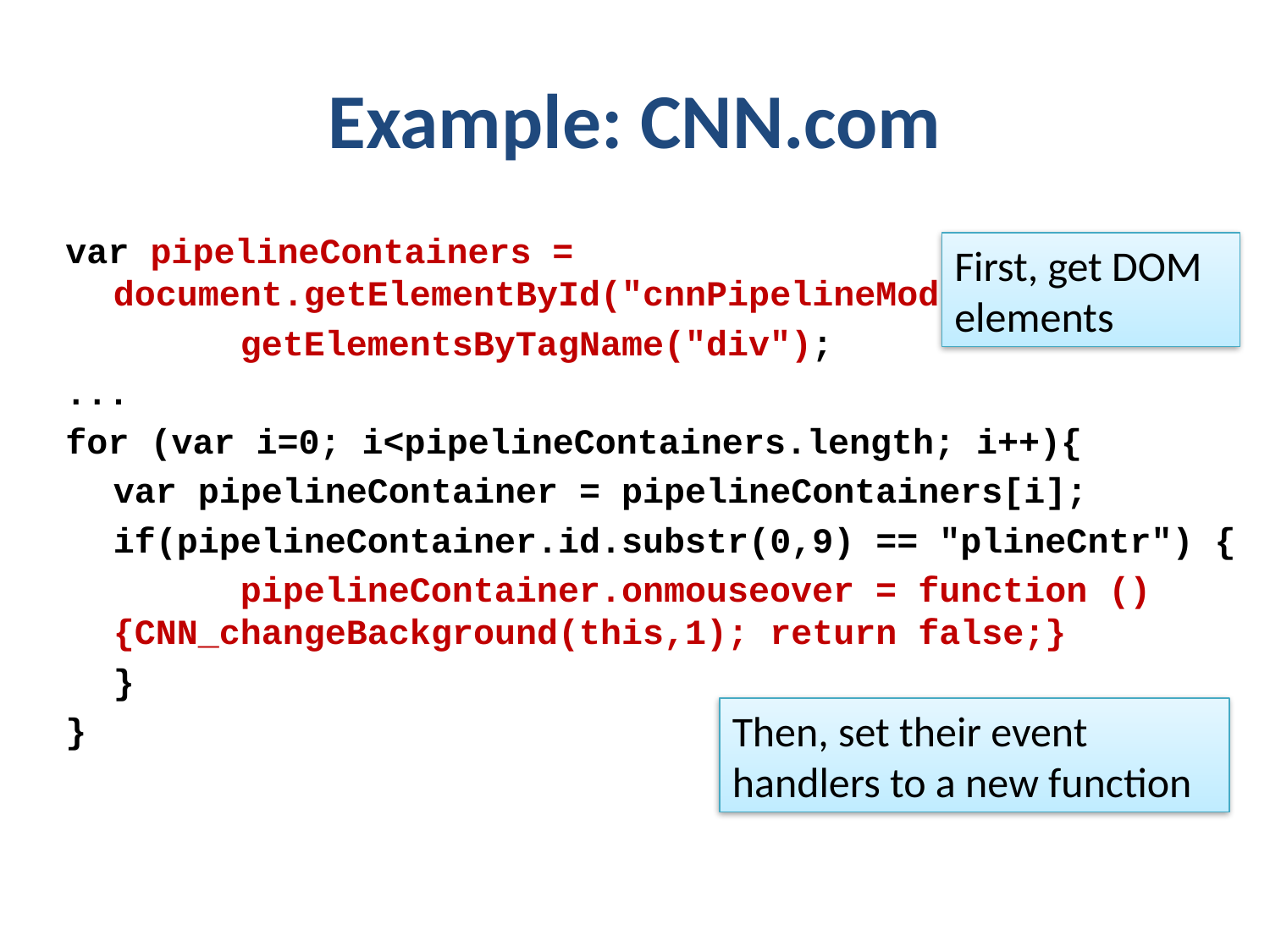

# Example: CNN.com
var pipelineContainers = document.getElementById("cnnPipelineModule").
		getElementsByTagName("div");
...
for (var i=0; i<pipelineContainers.length; i++){
	var pipelineContainer = pipelineContainers[i];
	if(pipelineContainer.id.substr(0,9) == "plineCntr") {
		pipelineContainer.onmouseover = function () 	{CNN_changeBackground(this,1); return false;}
	}
}
First, get DOM elements
Then, set their event handlers to a new function